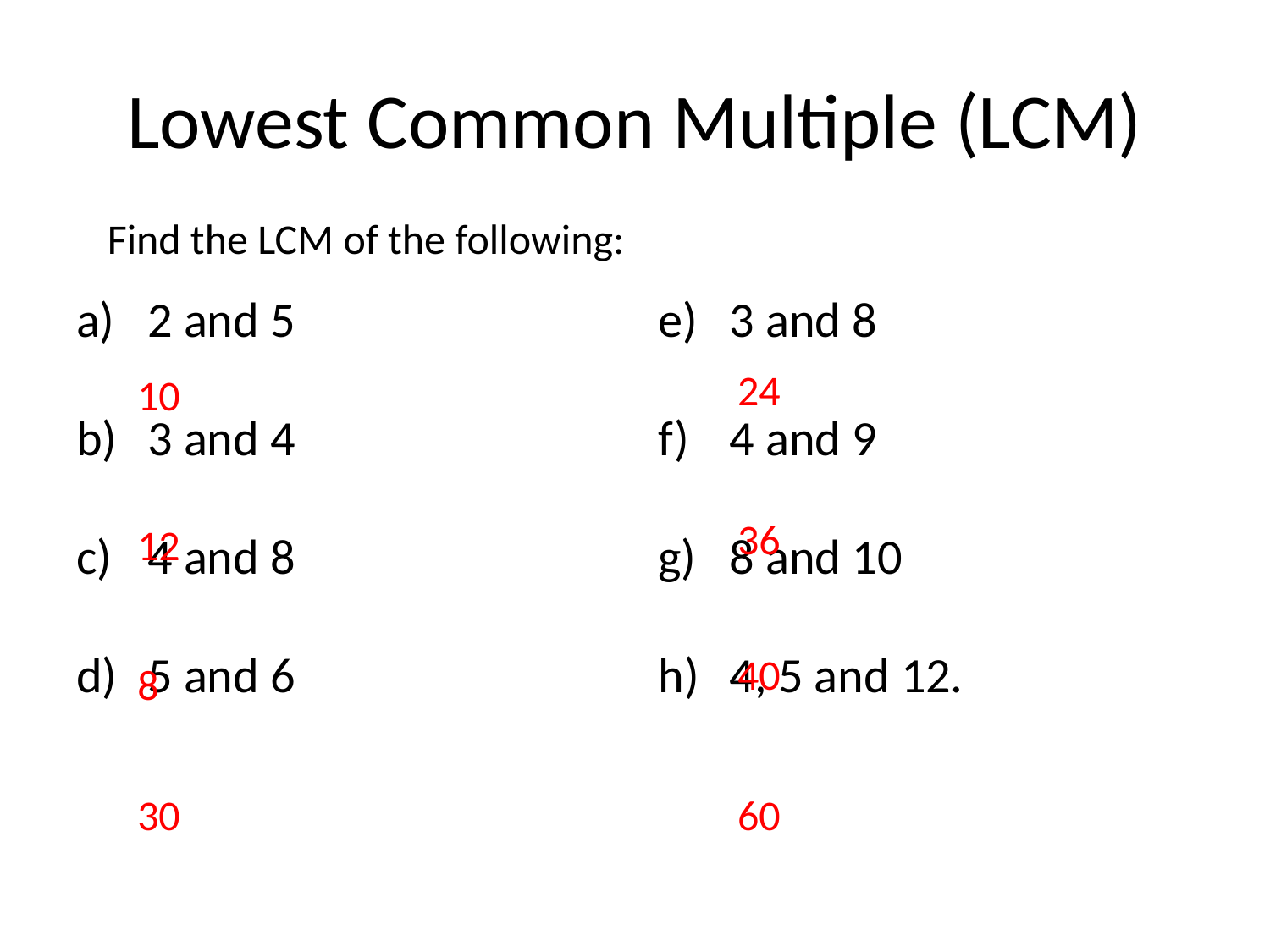

# Lowest Common Multiple (LCM)
Find the LCM of the following:

2 and 5

3 and 4

4 and 8

5 and 6

3 and 8

4 and 9

8 and 10

4, 5 and 12.

24
10
36
12
40
8
30
60